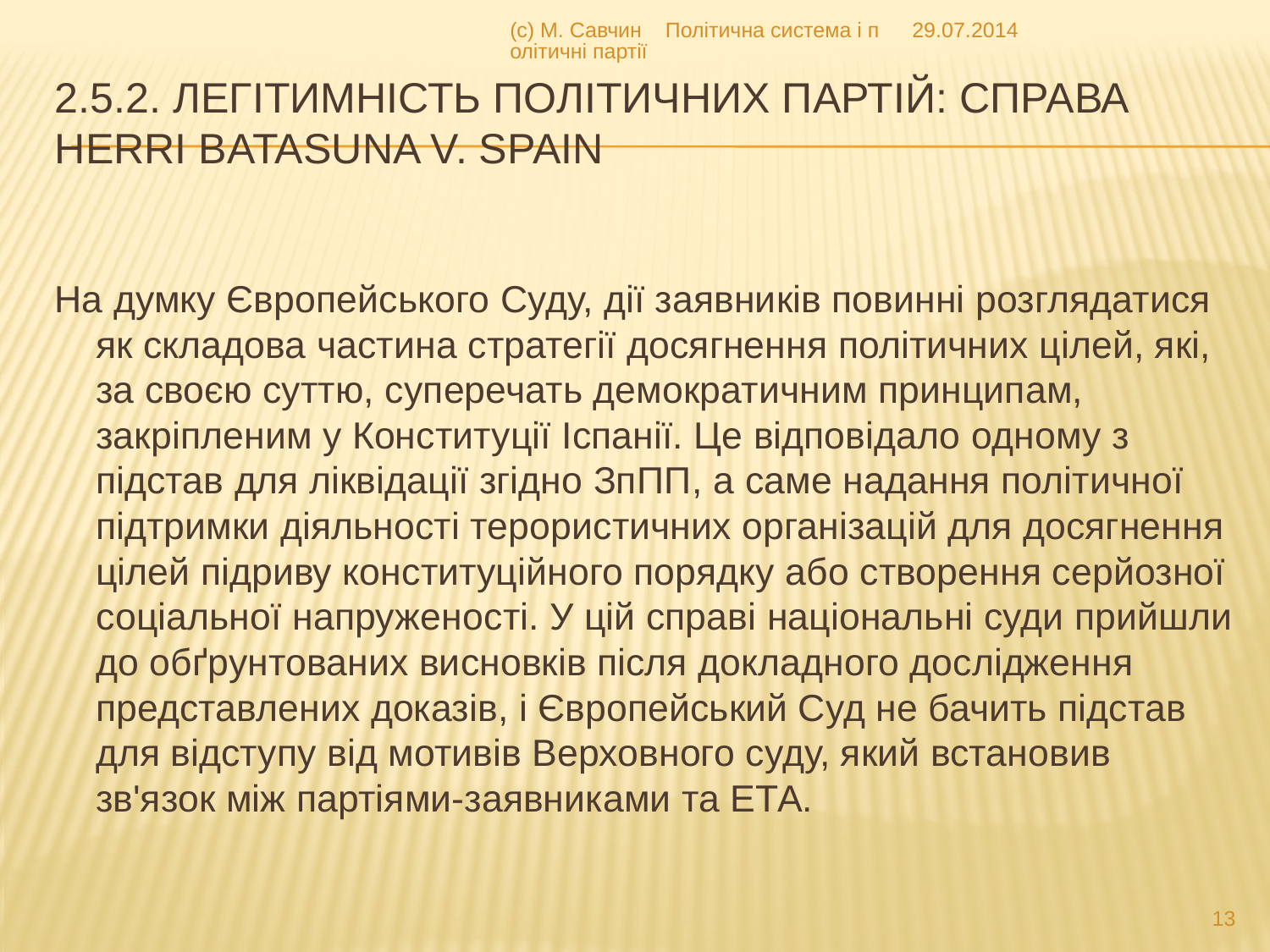

(с) М. Савчин    Політична система і політичні партії
29.07.2014
# 2.5.2. Легітимність політичних партій: справа herri batasuna v. spain

На думку Європейського Суду, дії заявників повинні розглядатися як складова частина стратегії досягнення політичних цілей, які, за своєю суттю, суперечать демократичним принципам, закріпленим у Конституції Іспанії. Це відповідало одному з підстав для ліквідації згідно ЗпПП, а саме надання політичної підтримки діяльності терористичних організацій для досягнення цілей підриву конституційного порядку або створення серйозної соціальної напруженості. У цій справі національні суди прийшли до обґрунтованих висновків після докладного дослідження представлених доказів, і Європейський Суд не бачить підстав для відступу від мотивів Верховного суду, який встановив зв'язок між партіями-заявниками та ЕТА.
13